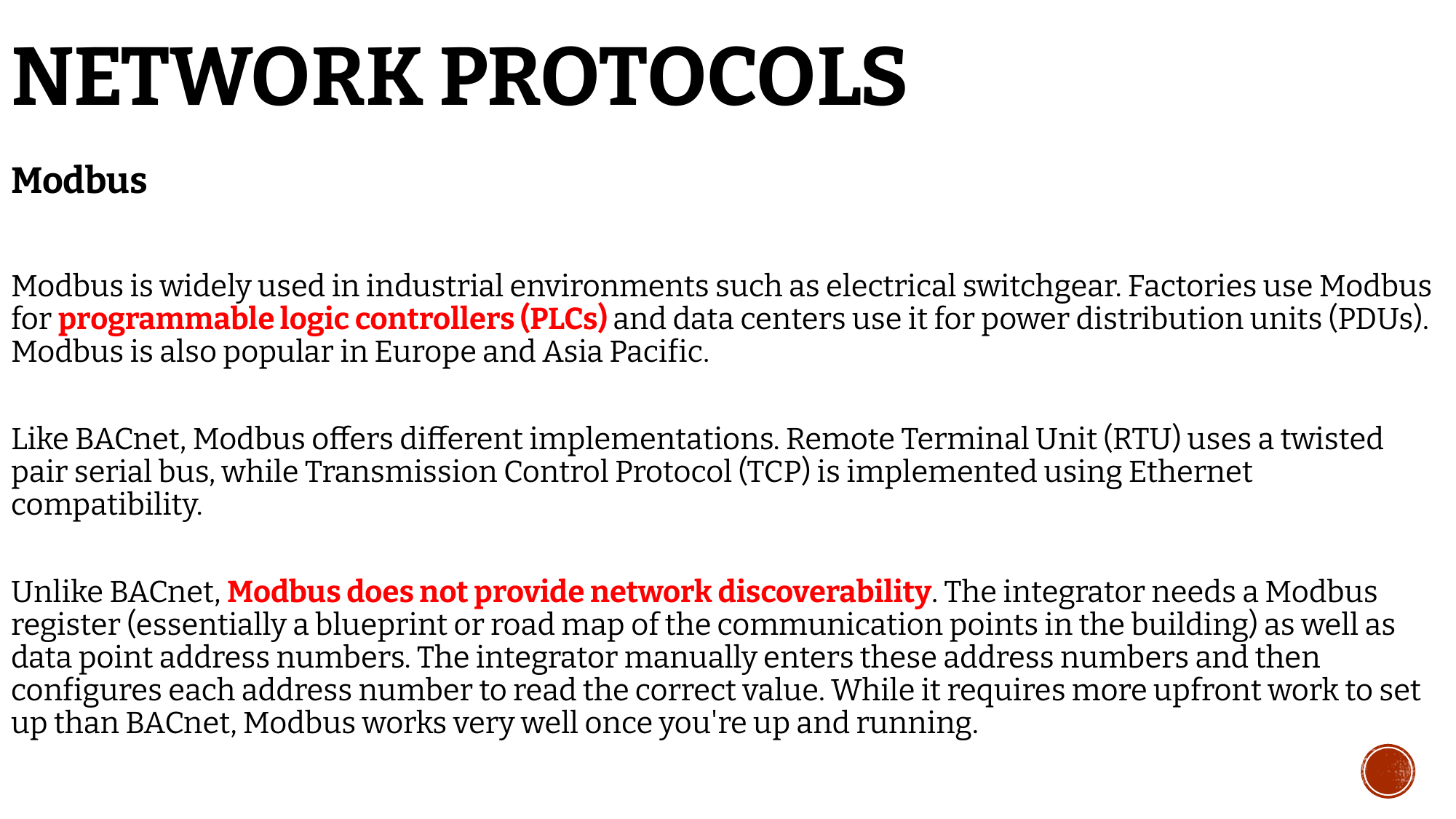

# Network Protocols
Modbus

Modbus is widely used in industrial environments such as electrical switchgear. Factories use Modbus for programmable logic controllers (PLCs) and data centers use it for power distribution units (PDUs). Modbus is also popular in Europe and Asia Pacific.

Like BACnet, Modbus offers different implementations. Remote Terminal Unit (RTU) uses a twisted pair serial bus, while Transmission Control Protocol (TCP) is implemented using Ethernet compatibility.

Unlike BACnet, Modbus does not provide network discoverability. The integrator needs a Modbus register (essentially a blueprint or road map of the communication points in the building) as well as data point address numbers. The integrator manually enters these address numbers and then configures each address number to read the correct value. While it requires more upfront work to set up than BACnet, Modbus works very well once you're up and running.